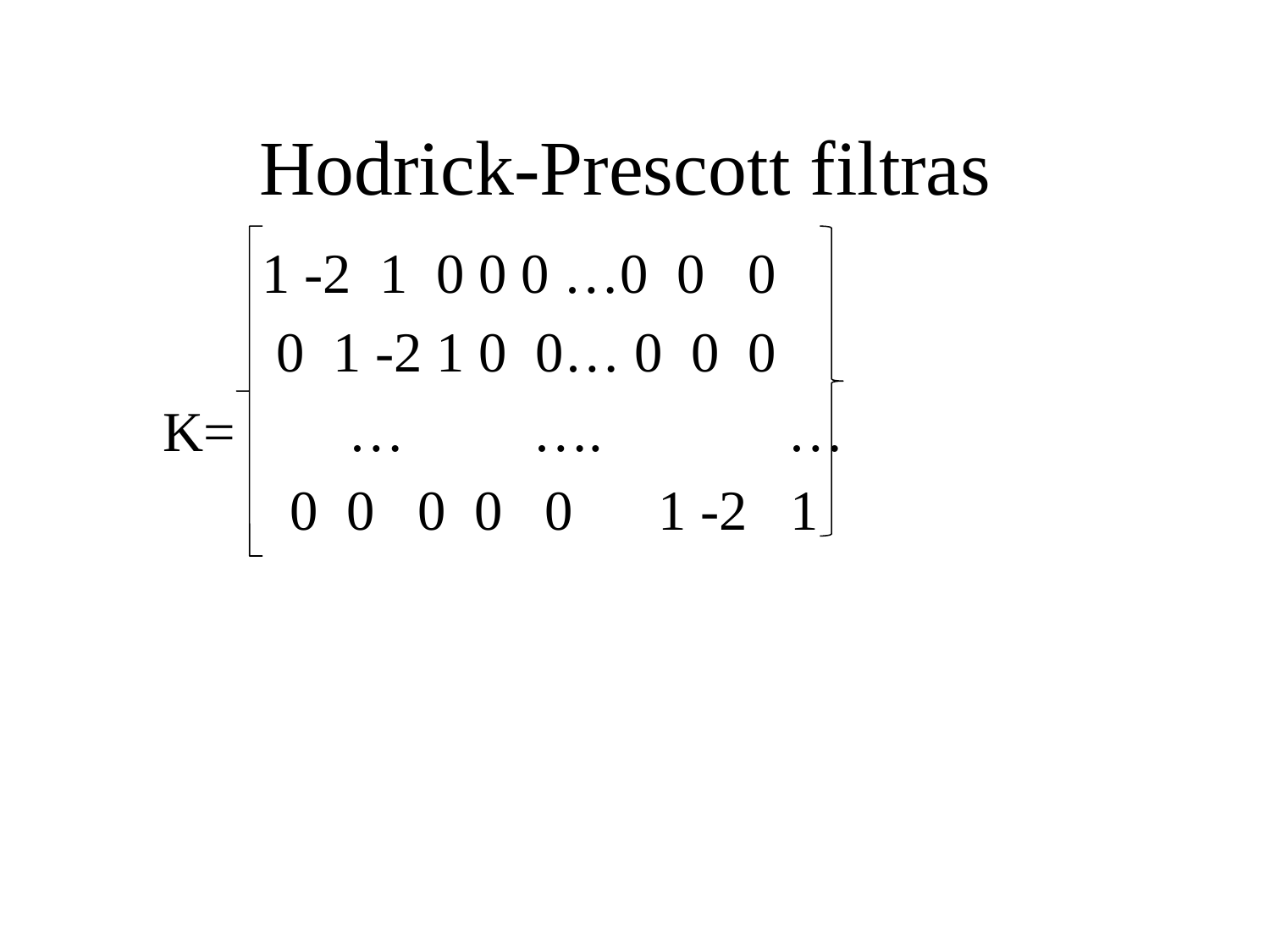

# Hodrick-Prescott filtras

             1 -2  1  0 0 0 …0  0   0
              0  1 -2 1 0  0… 0  0  0
      K=        …         ….             …
               0  0   0  0   0      1 -2   1